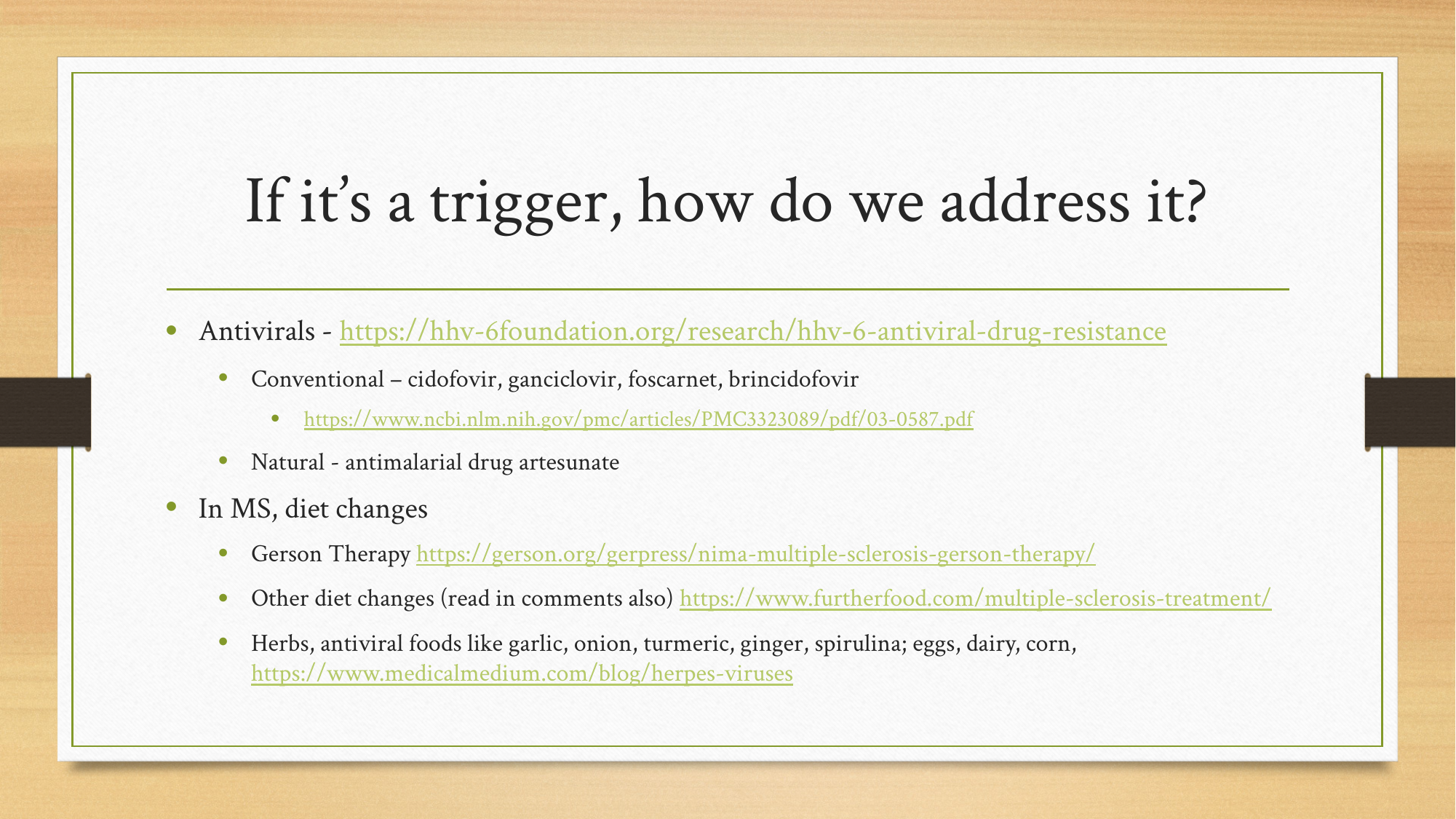

# If it’s a trigger, how do we address it?
Antivirals - https://hhv-6foundation.org/research/hhv-6-antiviral-drug-resistance
Conventional – cidofovir, ganciclovir, foscarnet, brincidofovir
https://www.ncbi.nlm.nih.gov/pmc/articles/PMC3323089/pdf/03-0587.pdf
Natural - antimalarial drug artesunate
In MS, diet changes
Gerson Therapy https://gerson.org/gerpress/nima-multiple-sclerosis-gerson-therapy/
Other diet changes (read in comments also) https://www.furtherfood.com/multiple-sclerosis-treatment/
Herbs, antiviral foods like garlic, onion, turmeric, ginger, spirulina; eggs, dairy, corn, https://www.medicalmedium.com/blog/herpes-viruses